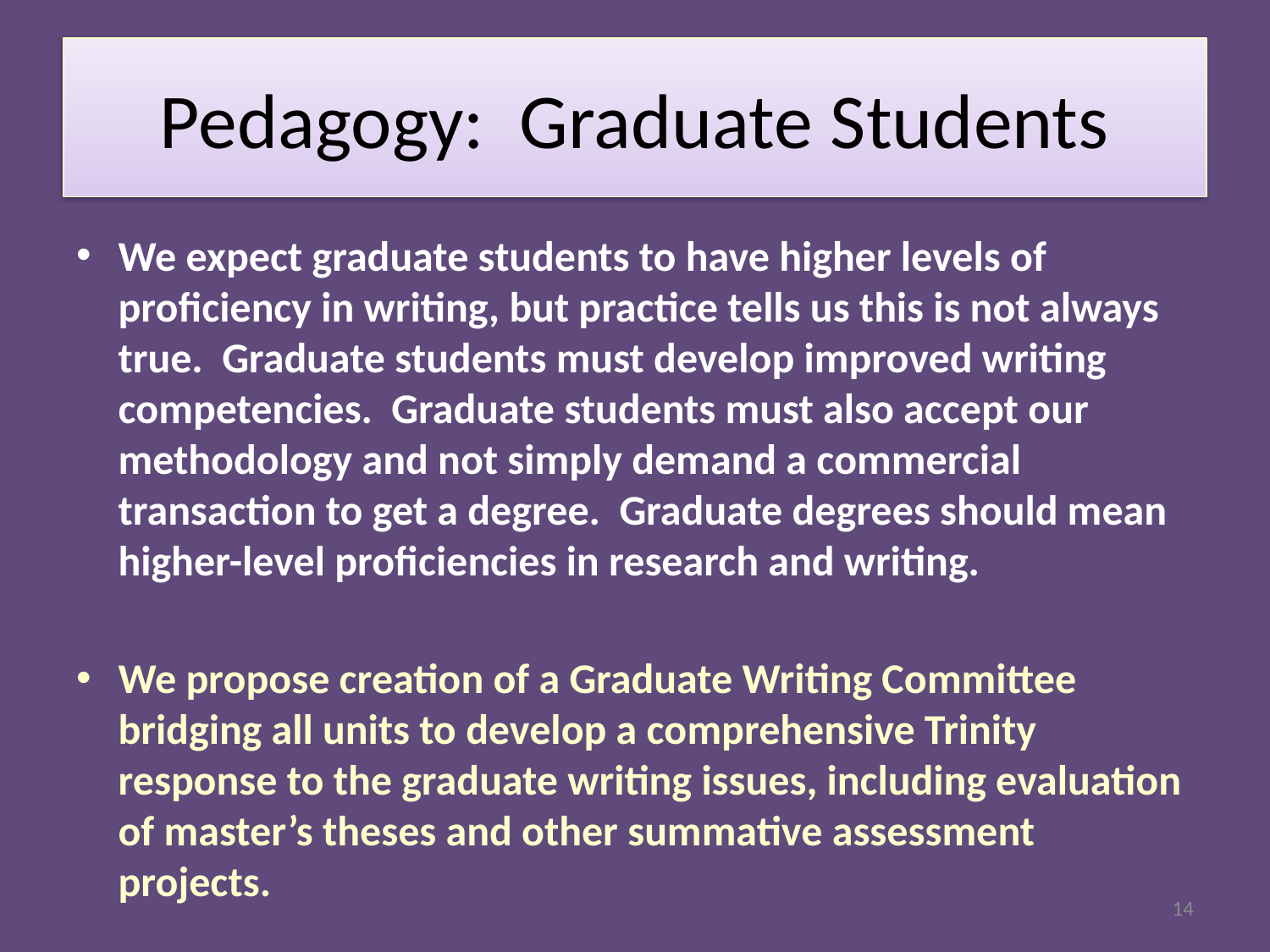

# Pedagogy:  Graduate Students
We expect graduate students to have higher levels of proficiency in writing, but practice tells us this is not always true.  Graduate students must develop improved writing competencies.  Graduate students must also accept our methodology and not simply demand a commercial transaction to get a degree.  Graduate degrees should mean higher-level proficiencies in research and writing.

We propose creation of a Graduate Writing Committee bridging all units to develop a comprehensive Trinity response to the graduate writing issues, including evaluation of master’s theses and other summative assessment projects.
14